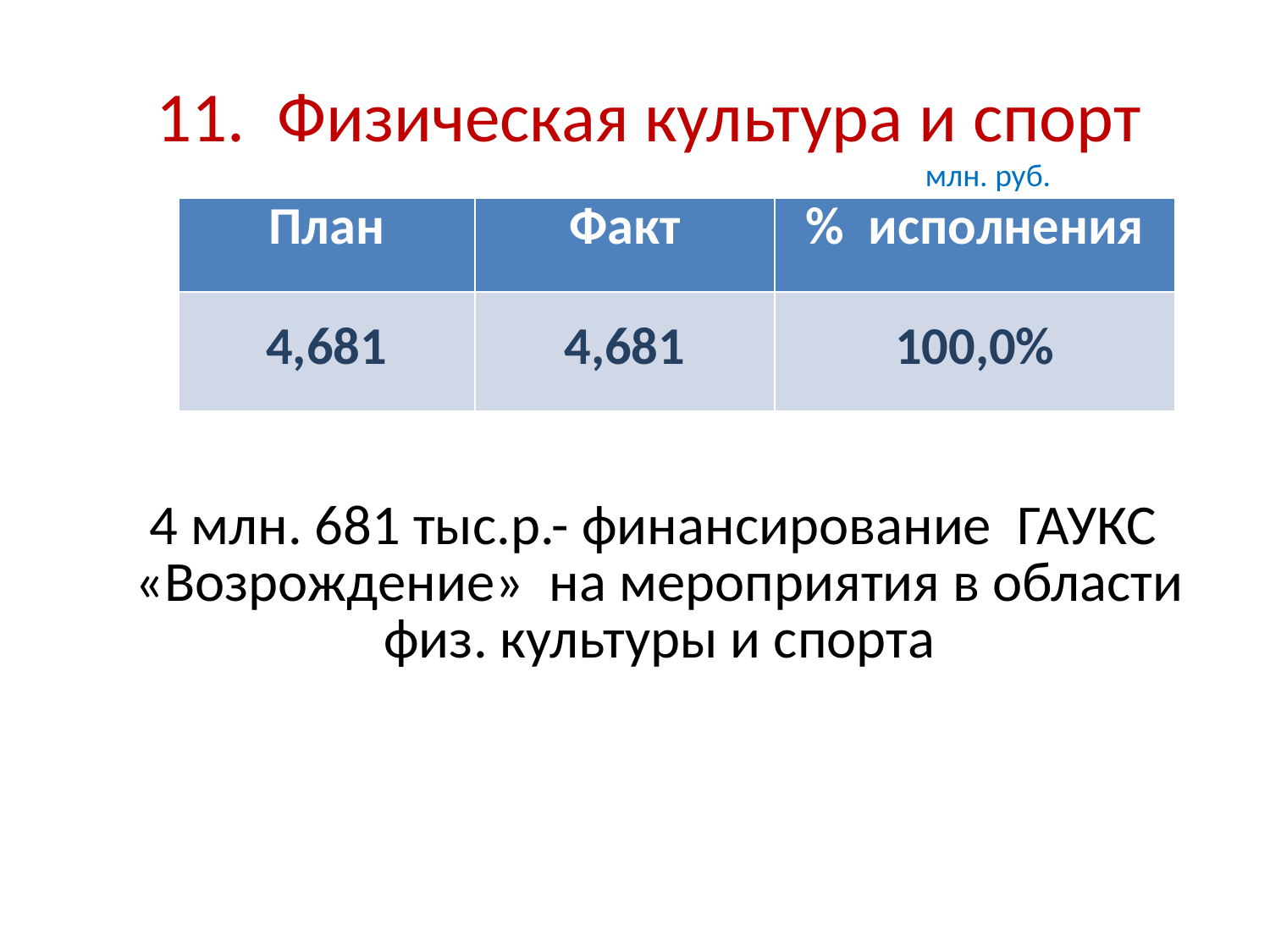

# 11.  Физическая культура и спорт
млн. руб.
| План | Факт | % исполнения |
| --- | --- | --- |
| 4,681 | 4,681 | 100,0% |
4 млн. 681 тыс.р.- финансирование  ГАУКС  «Возрождение»  на мероприятия в области физ. культуры и спорта